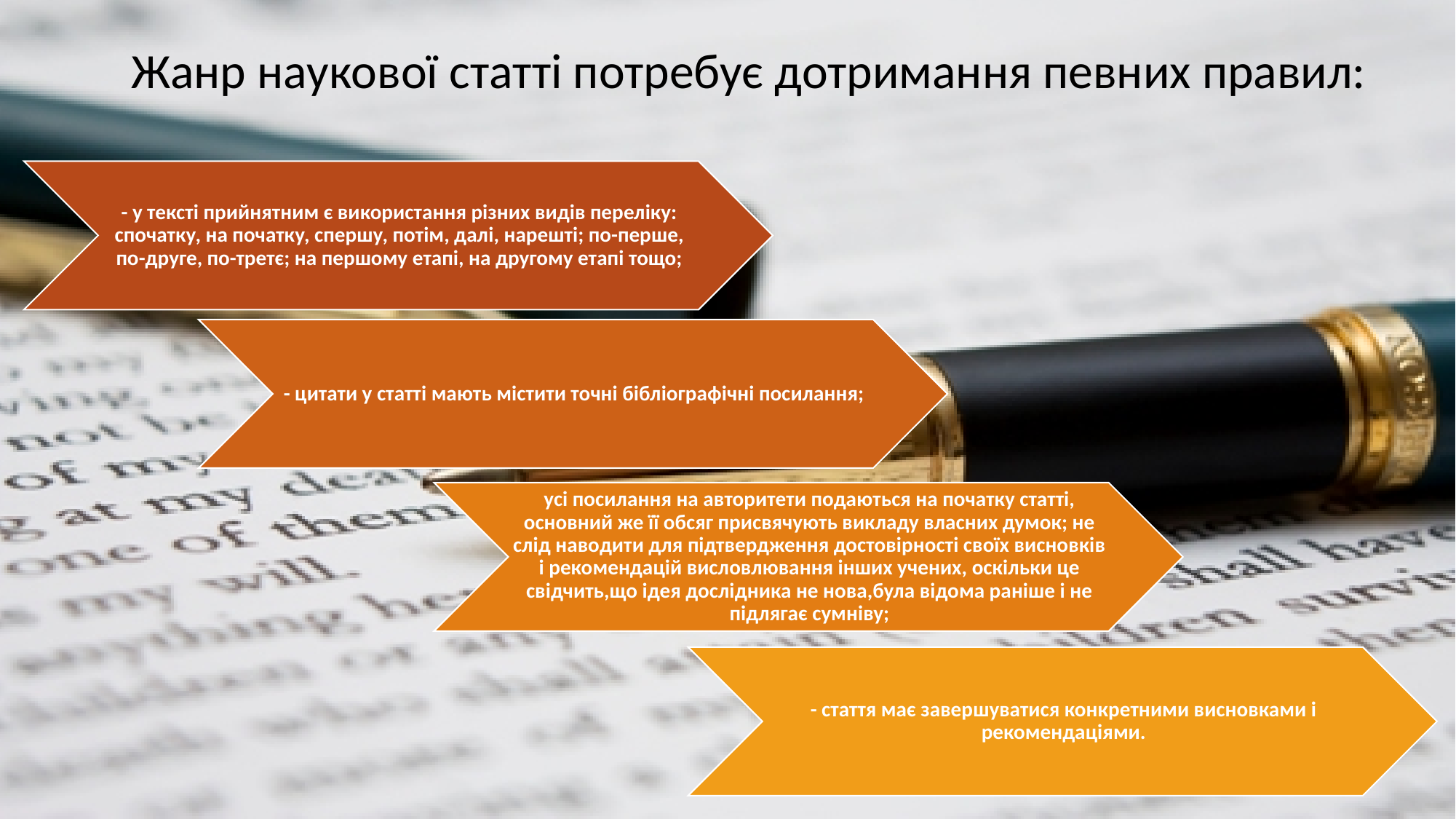

# Жанр наукової статті потребує дотримання певних правил:
- у тексті прийнятним є використання різних видів переліку: спочатку, на початку, спершу, потім, далі, нарешті; по-перше, по-друге, по-третє; на першому етапі, на другому етапі тощо;
- цитати у статті мають містити точні бібліографічні посилання;
усі посилання на авторитети подаються на початку статті, основний же її обсяг присвячують викладу власних думок; не слід наводити для підтвердження достовірності своїх висновків і рекомендацій висловлювання інших учених, оскільки це свідчить,що ідея дослідника не нова,була відома раніше і не підлягає сумніву;
- стаття має завершуватися конкретними висновками і рекомендаціями.